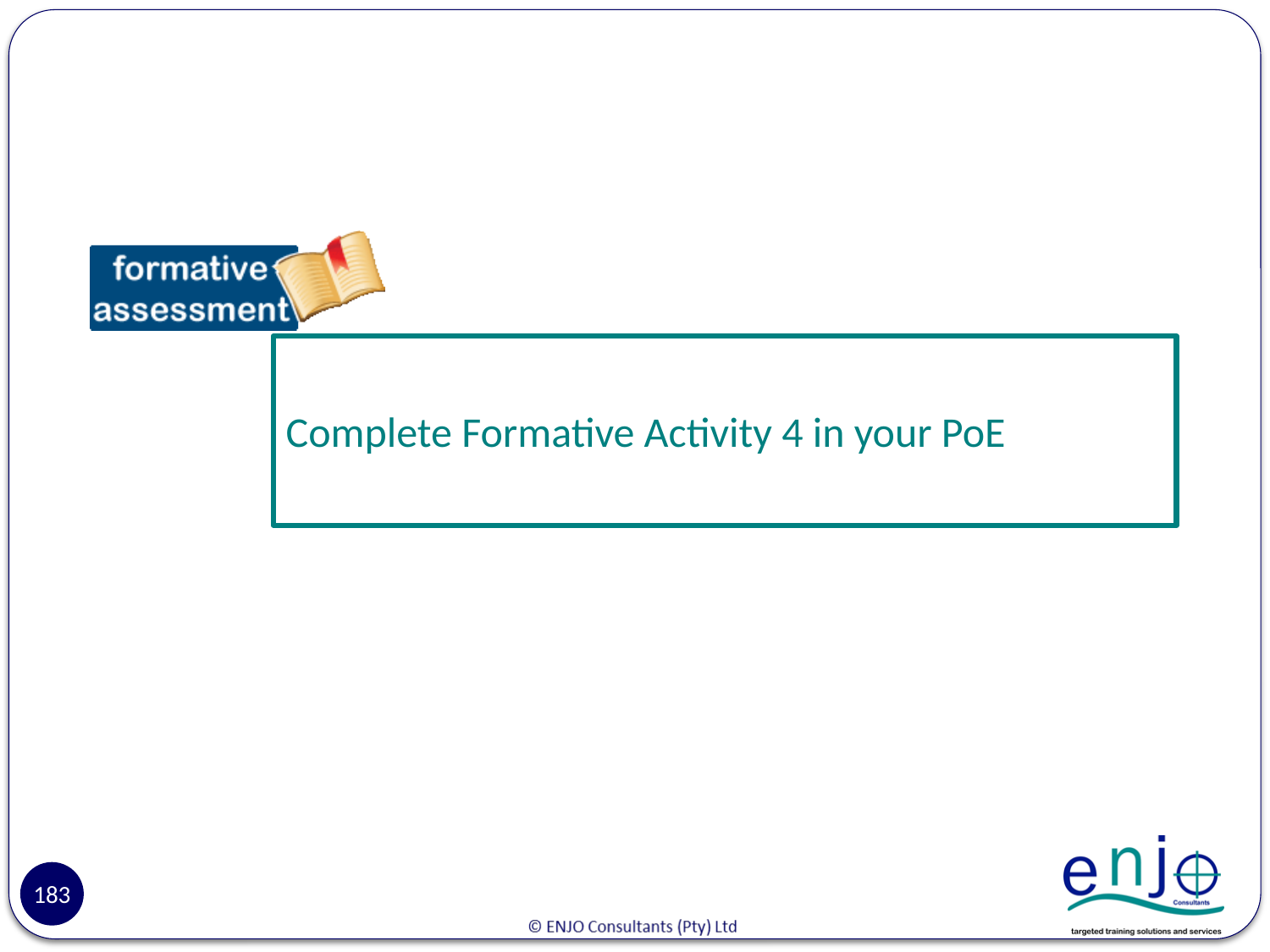

#
Complete Formative Activity 4 in your PoE
183